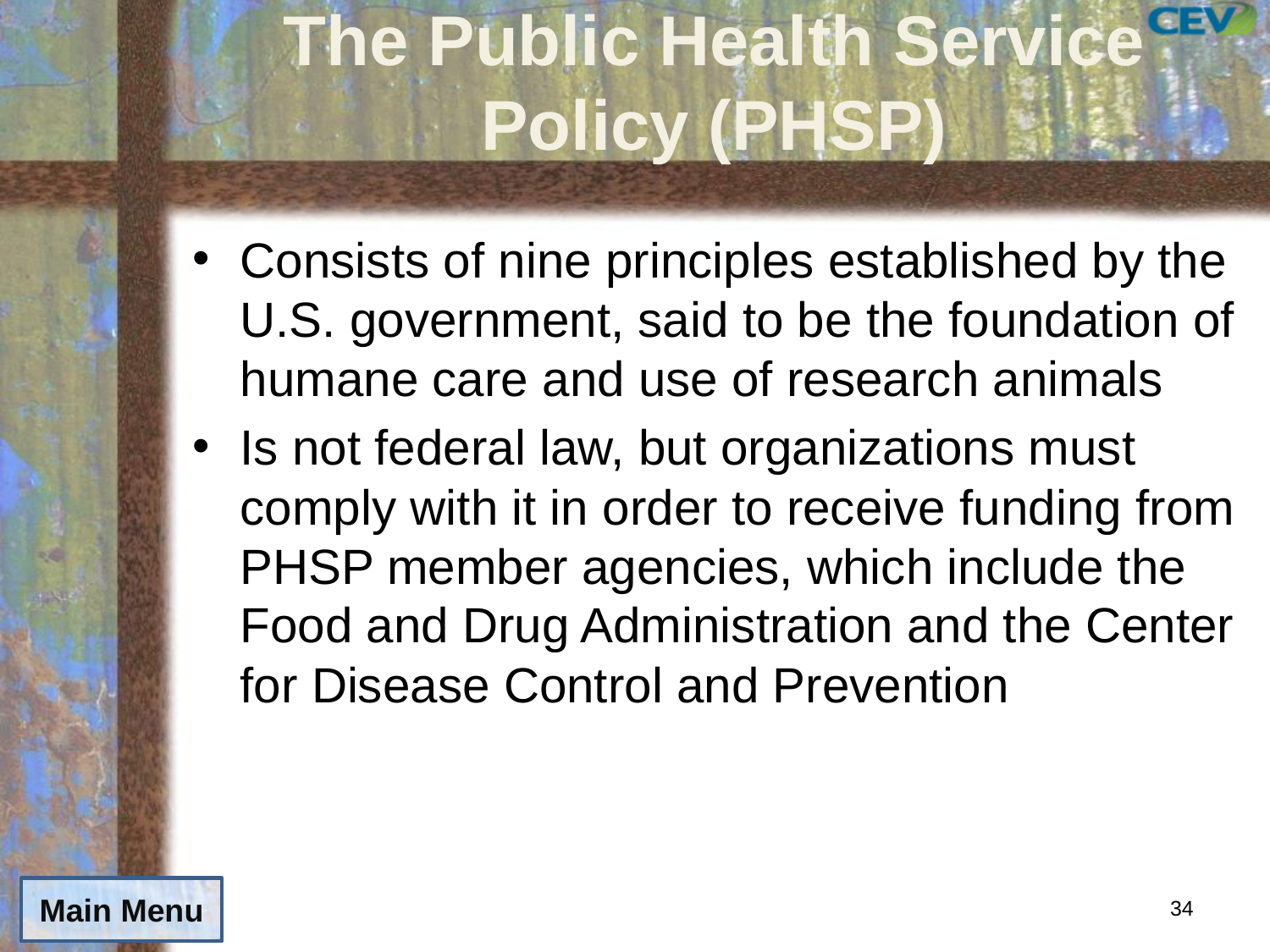

# The Public Health Service Policy (PHSP)
Consists of nine principles established by the U.S. government, said to be the foundation of humane care and use of research animals
Is not federal law, but organizations must comply with it in order to receive funding from PHSP member agencies, which include the Food and Drug Administration and the Center for Disease Control and Prevention
Main Menu
34